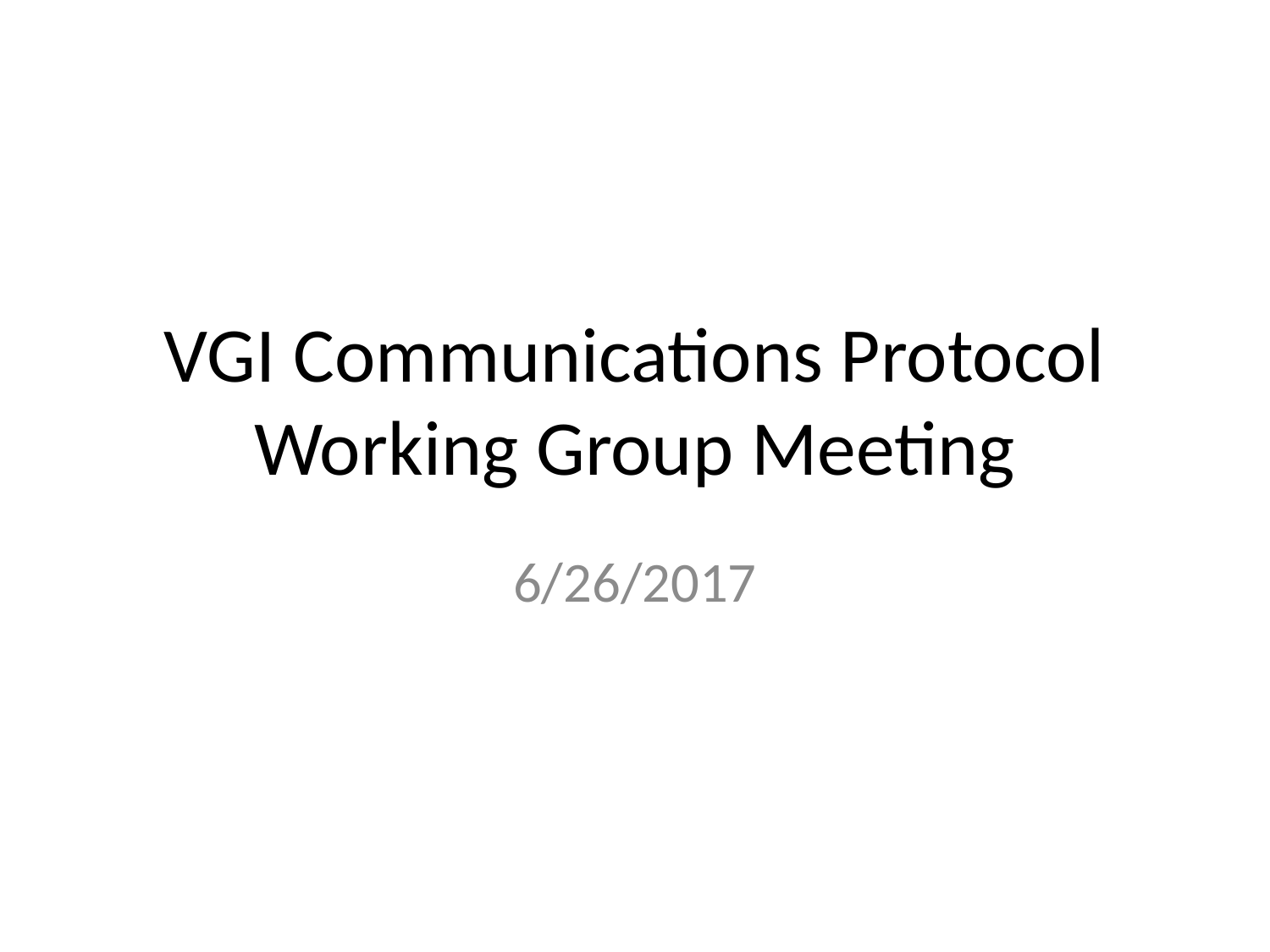

# VGI Communications Protocol Working Group Meeting
6/26/2017